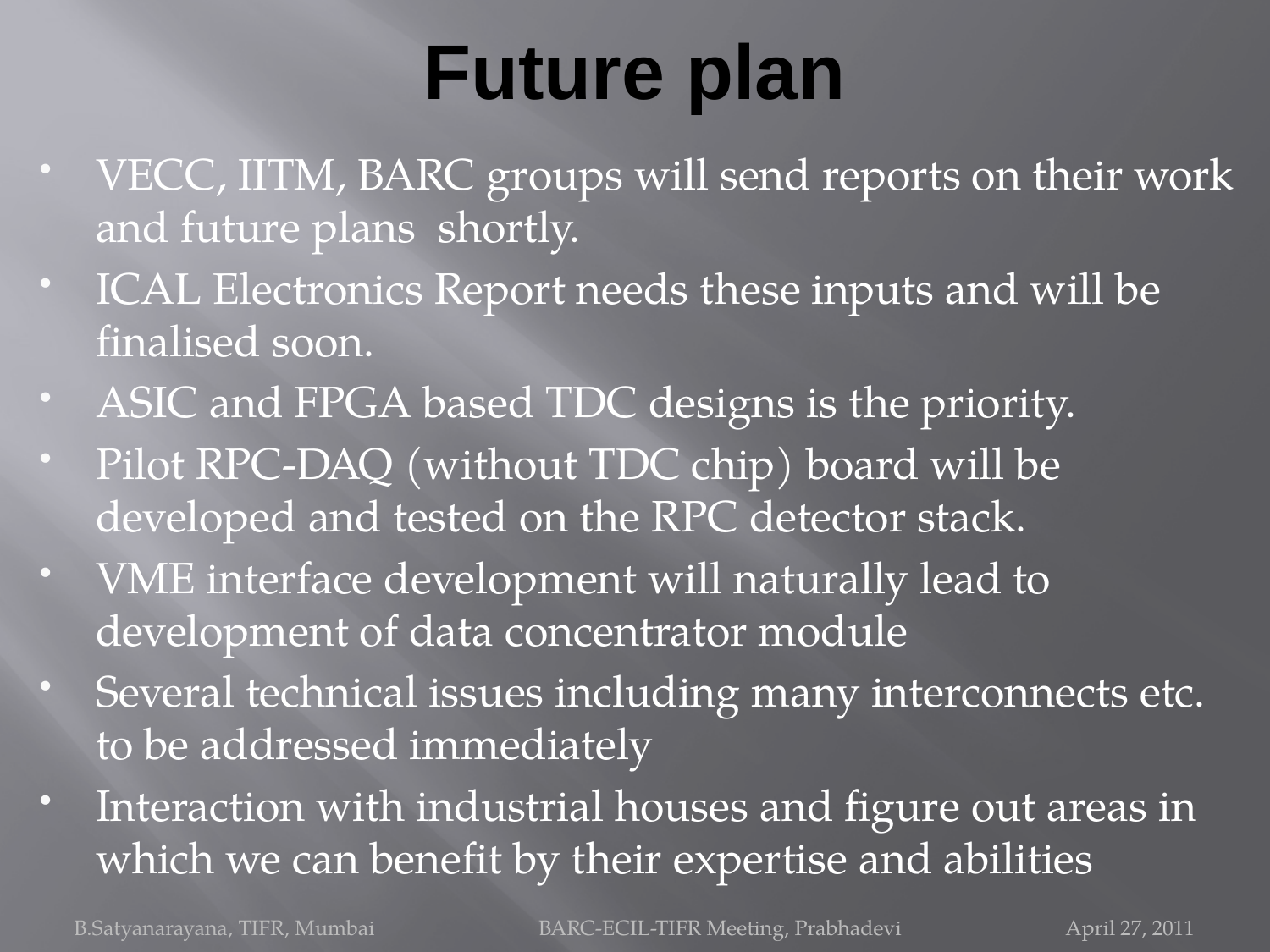

# Future plan
VECC, IITM, BARC groups will send reports on their work and future plans  shortly.
ICAL Electronics Report needs these inputs and will be finalised soon.
ASIC and FPGA based TDC designs is the priority.
Pilot RPC-DAQ (without TDC chip) board will be developed and tested on the RPC detector stack.
VME interface development will naturally lead to development of data concentrator module
Several technical issues including many interconnects etc. to be addressed immediately
Interaction with industrial houses and figure out areas in which we can benefit by their expertise and abilities
B.Satyanarayana, TIFR, Mumbai                               BARC-ECIL-TIFR Meeting, Prabhadevi                               April 27, 2011